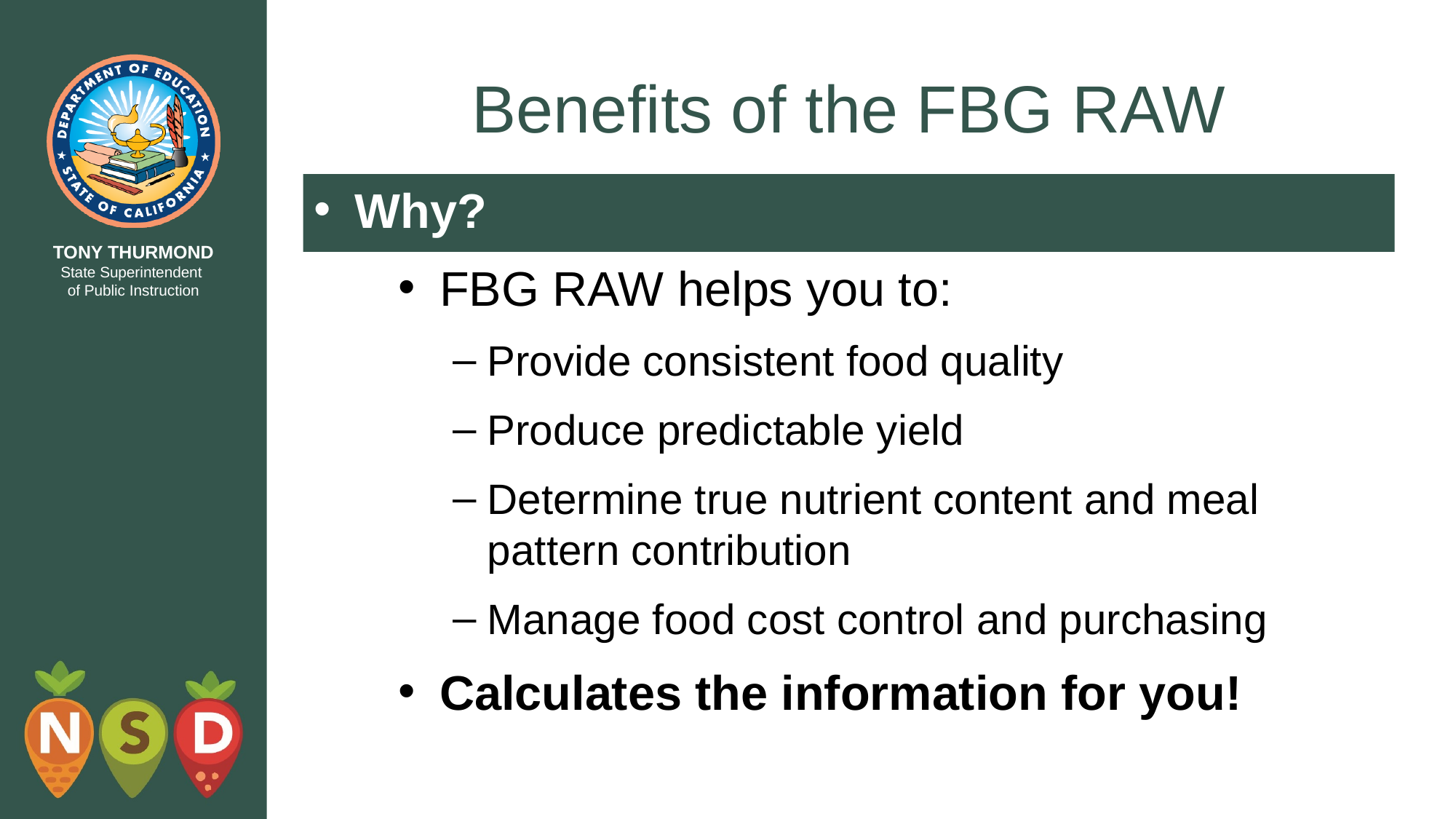

# Benefits of the FBG RAW
Why?
FBG RAW helps you to:
Provide consistent food quality ​
Produce predictable yield ​
Determine true nutrient content and meal pattern contribution​
Manage food cost control ​and purchasing
Calculates the information for you!